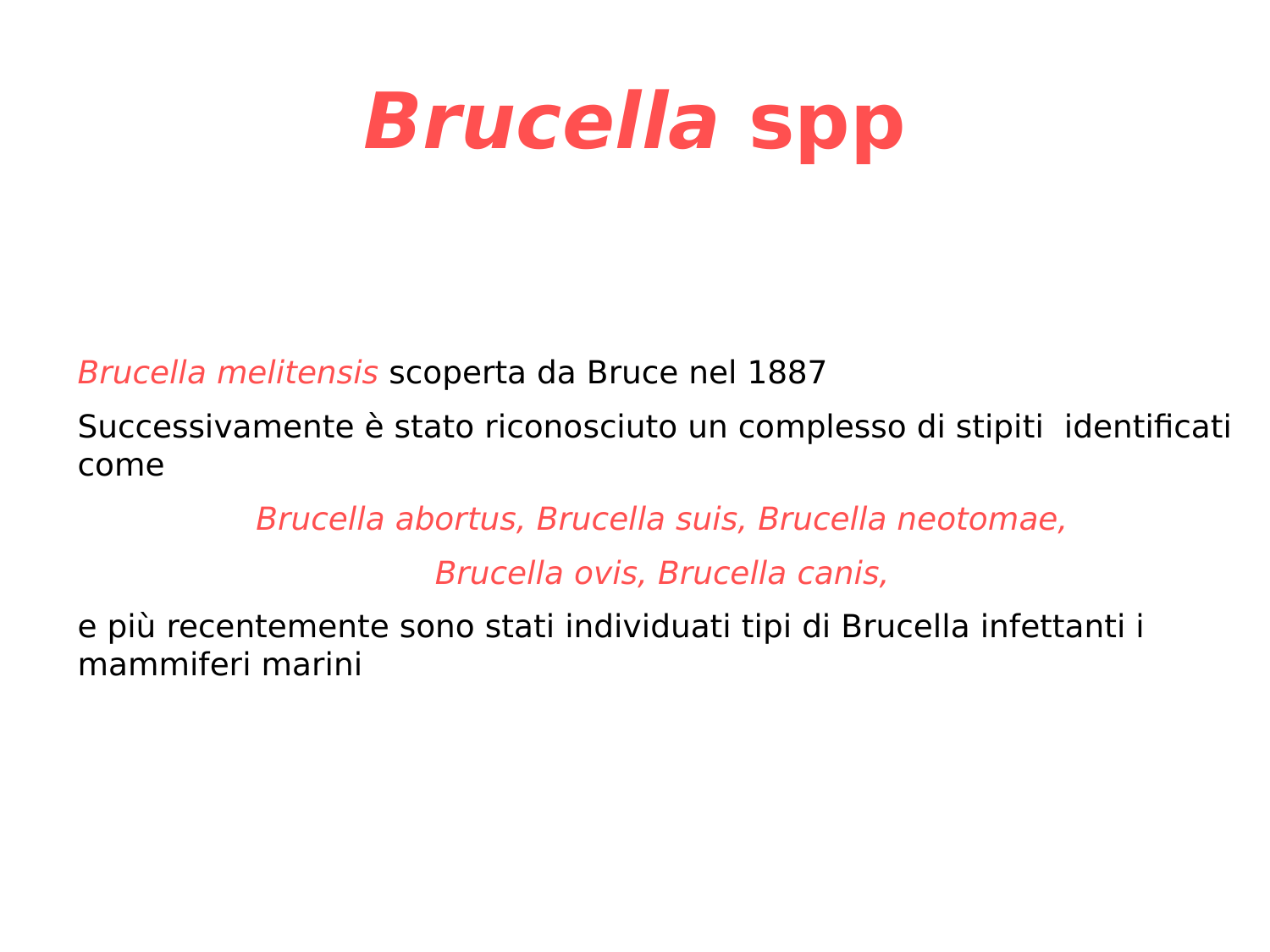

# Brucella spp
Brucella melitensis scoperta da Bruce nel 1887
Successivamente è stato riconosciuto un complesso di stipiti  identificati come
Brucella abortus, Brucella suis, Brucella neotomae,
Brucella ovis, Brucella canis,
e più recentemente sono stati individuati tipi di Brucella infettanti i mammiferi marini